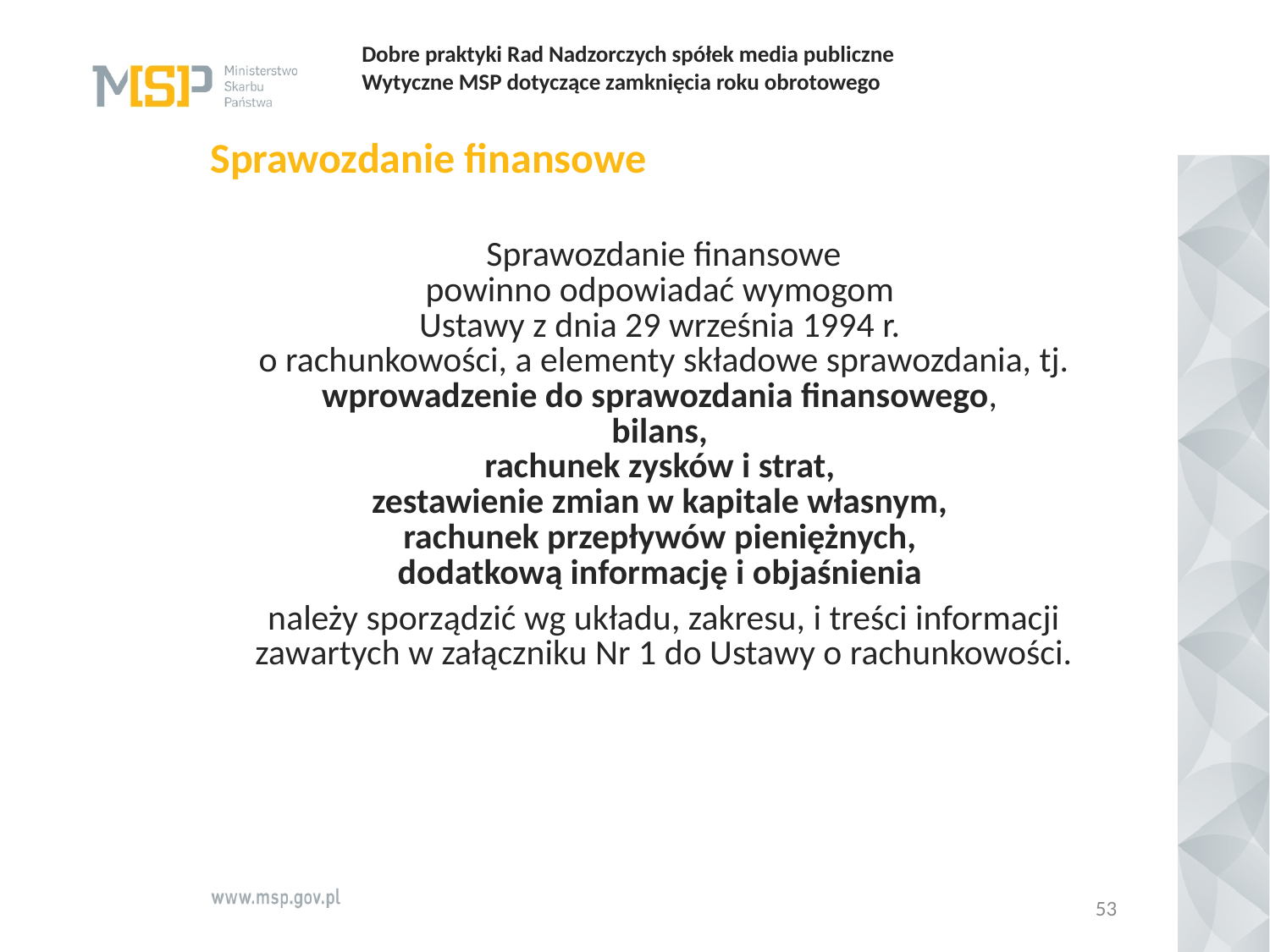

# Dobre praktyki Rad Nadzorczych spółek media publiczne   Wytyczne MSP dotyczące zamknięcia roku obrotowego
Sprawozdanie finansowe

Sprawozdanie finansowe
powinno odpowiadać wymogom
Ustawy z dnia 29 września 1994 r.
o rachunkowości, a elementy składowe sprawozdania, tj. wprowadzenie do sprawozdania finansowego,
bilans,
rachunek zysków i strat,
zestawienie zmian w kapitale własnym,
rachunek przepływów pieniężnych,
dodatkową informację i objaśnienia
należy sporządzić wg układu, zakresu, i treści informacji zawartych w załączniku Nr 1 do Ustawy o rachunkowości.
53